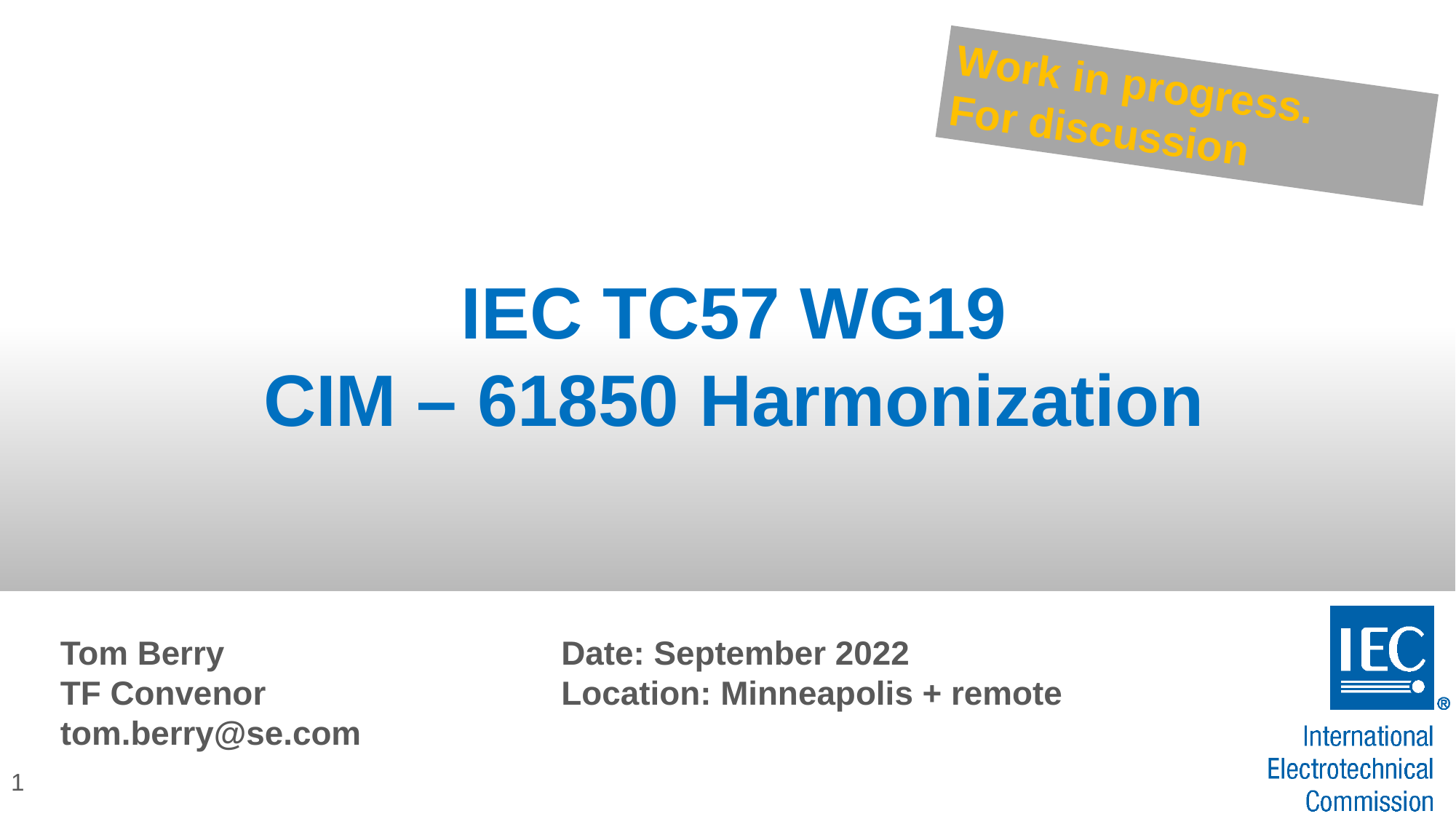

Work in progress.
For discussion
# IEC TC57 WG19 CIM – 61850 Harmonization
Tom Berry
TF Convenor
tom.berry@se.com
Date: September 2022
Location: Minneapolis + remote
1